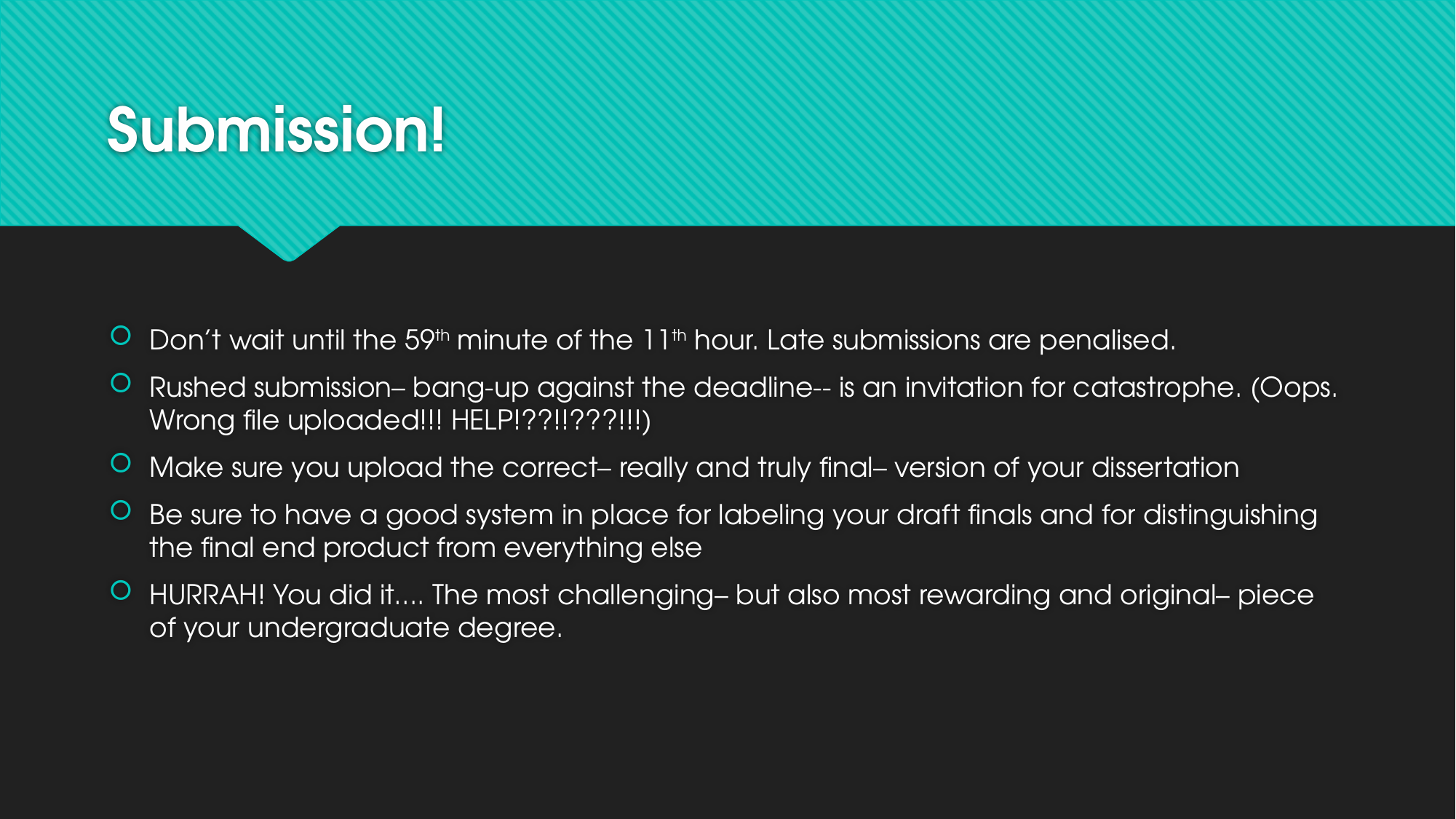

# Submission!
Don’t wait until the 59th minute of the 11th hour. Late submissions are penalised.
Rushed submission– bang-up against the deadline-- is an invitation for catastrophe. (Oops. Wrong file uploaded!!! HELP!??!!???!!!)
Make sure you upload the correct– really and truly final– version of your dissertation
Be sure to have a good system in place for labeling your draft finals and for distinguishing the final end product from everything else
HURRAH! You did it…. The most challenging– but also most rewarding and original– piece of your undergraduate degree.